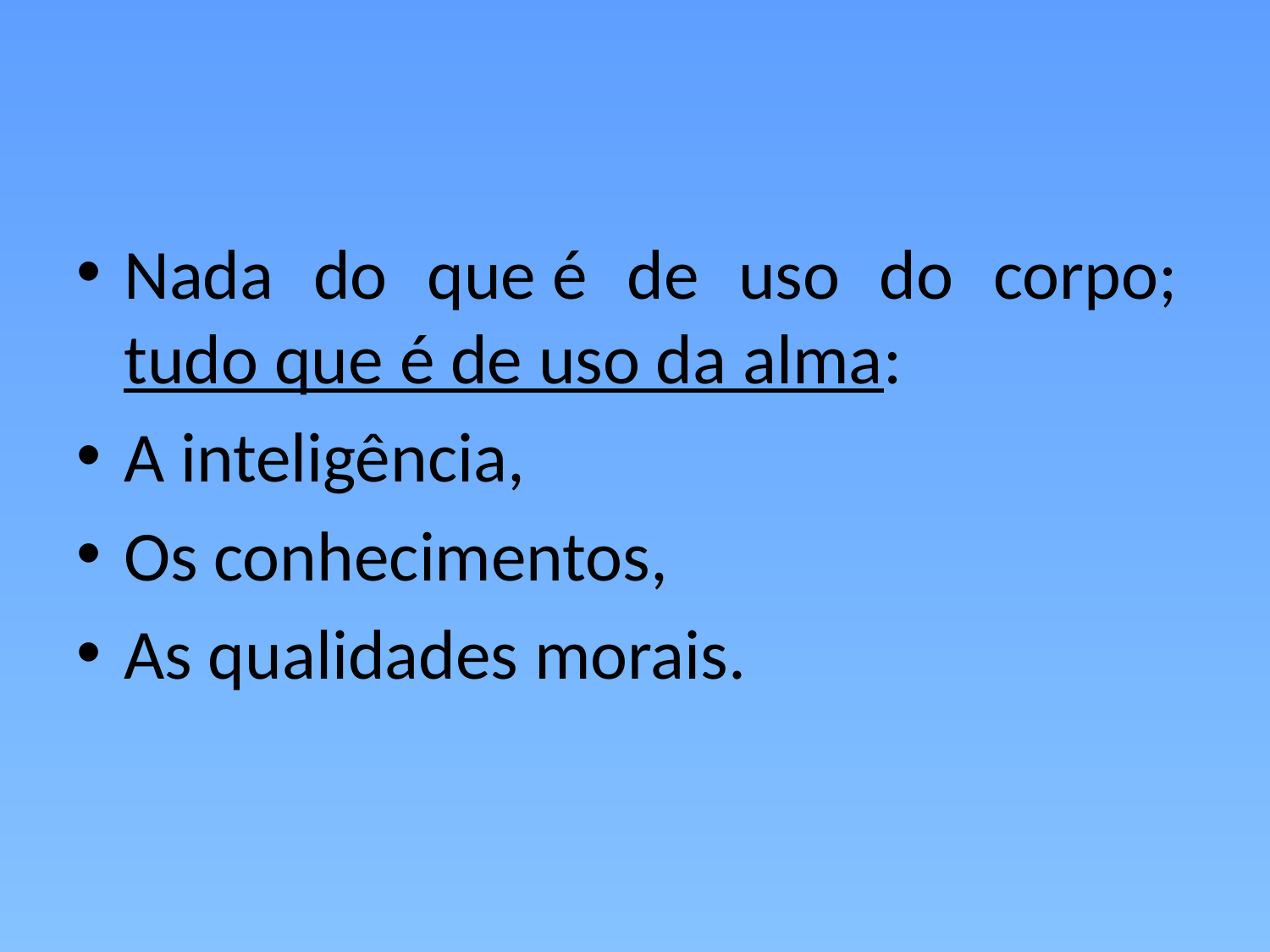

Nada do que é de uso do corpo;  tudo que é de uso da alma:
A inteligência,
Os conhecimentos,
As qualidades morais.